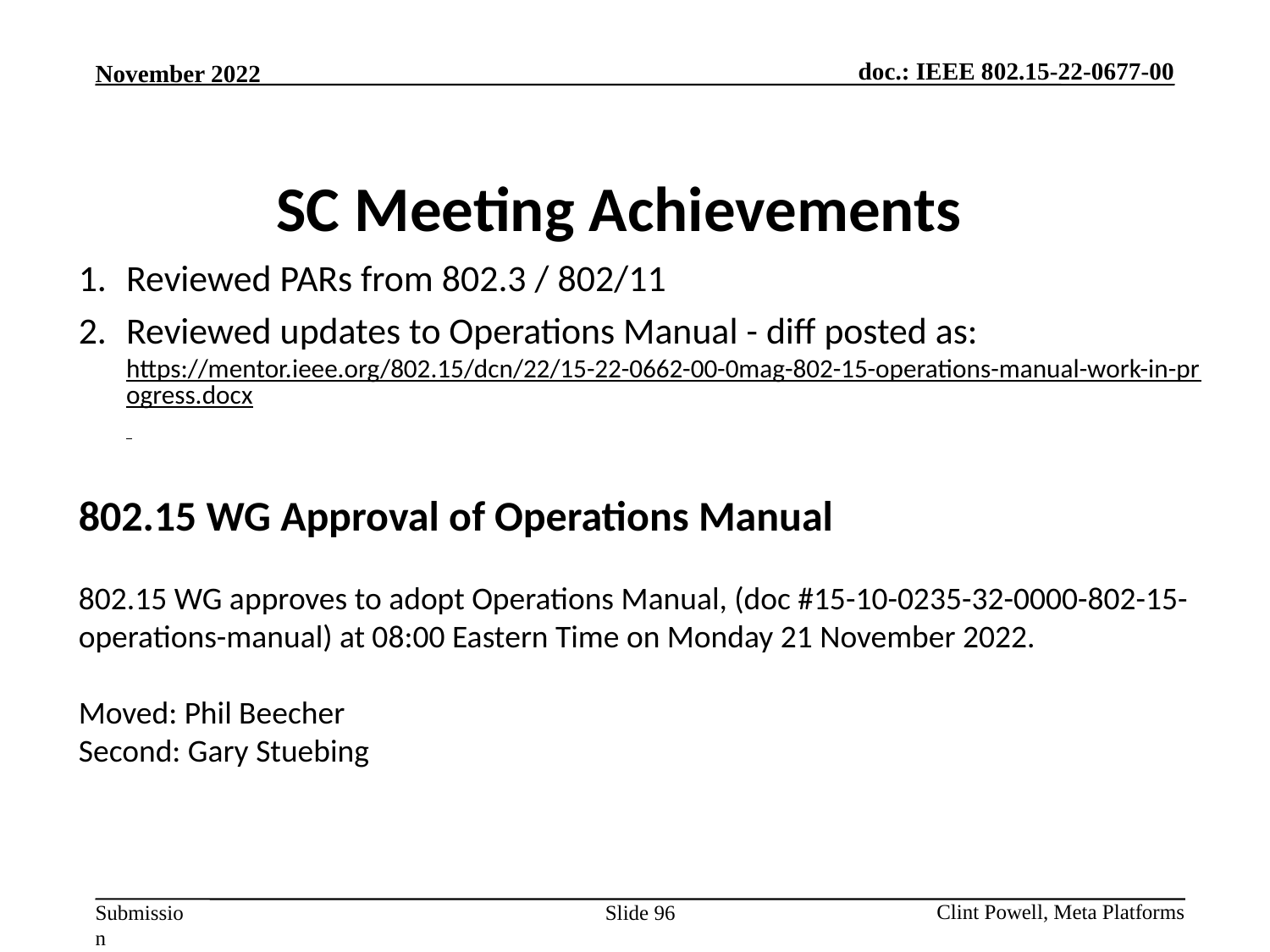

SC Meeting Achievements
Reviewed PARs from 802.3 / 802/11
Reviewed updates to Operations Manual - diff posted as: https://mentor.ieee.org/802.15/dcn/22/15-22-0662-00-0mag-802-15-operations-manual-work-in-progress.docx

802.15 WG Approval of Operations Manual
802.15 WG approves to adopt Operations Manual, (doc #15-10-0235-32-0000-802-15-operations-manual) at 08:00 Eastern Time on Monday 21 November 2022.

Moved: Phil Beecher
Second: Gary Stuebing
Slide 96